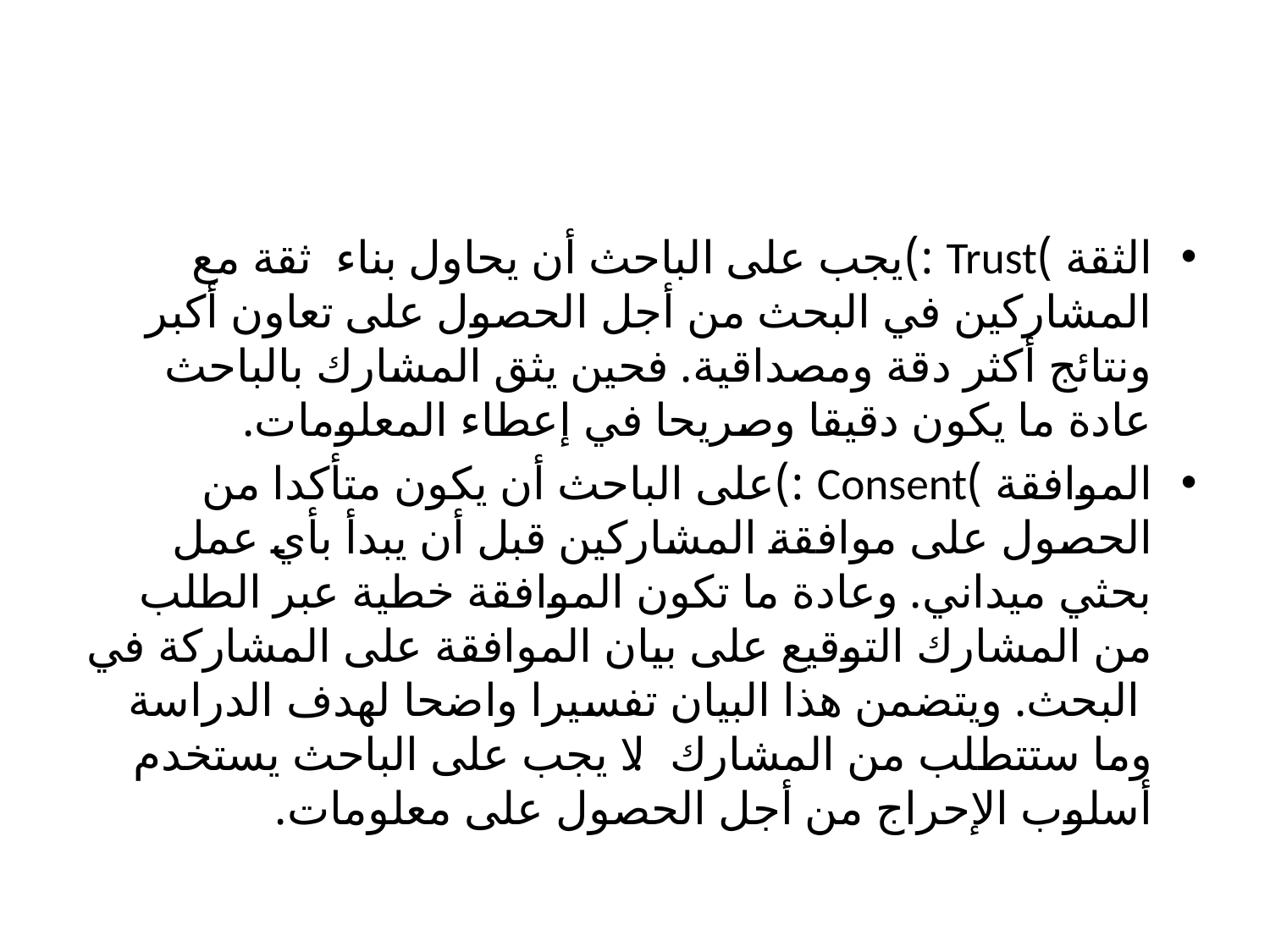

#
الثقة )Trust :)يجب على الباحث أن يحاول بناء  ثقة مع المشاركين في البحث من أجل الحصول على تعاون أكبر ونتائج أكثر دقة ومصداقية. فحين يثق المشارك بالباحث عادة ما يكون دقيقا وصريحا في إعطاء المعلومات.
الموافقة )Consent :)على الباحث أن يكون متأكدا من الحصول على موافقة المشاركين قبل أن يبدأ بأي عمل بحثي ميداني. وعادة ما تكون الموافقة خطية عبر الطلب من المشارك التوقيع على بيان الموافقة على المشاركة في  البحث. ويتضمن هذا البيان تفسيرا واضحا لهدف الدراسة وما ستتطلب من المشارك. لا يجب على الباحث يستخدم أسلوب الإحراج من أجل الحصول على معلومات.